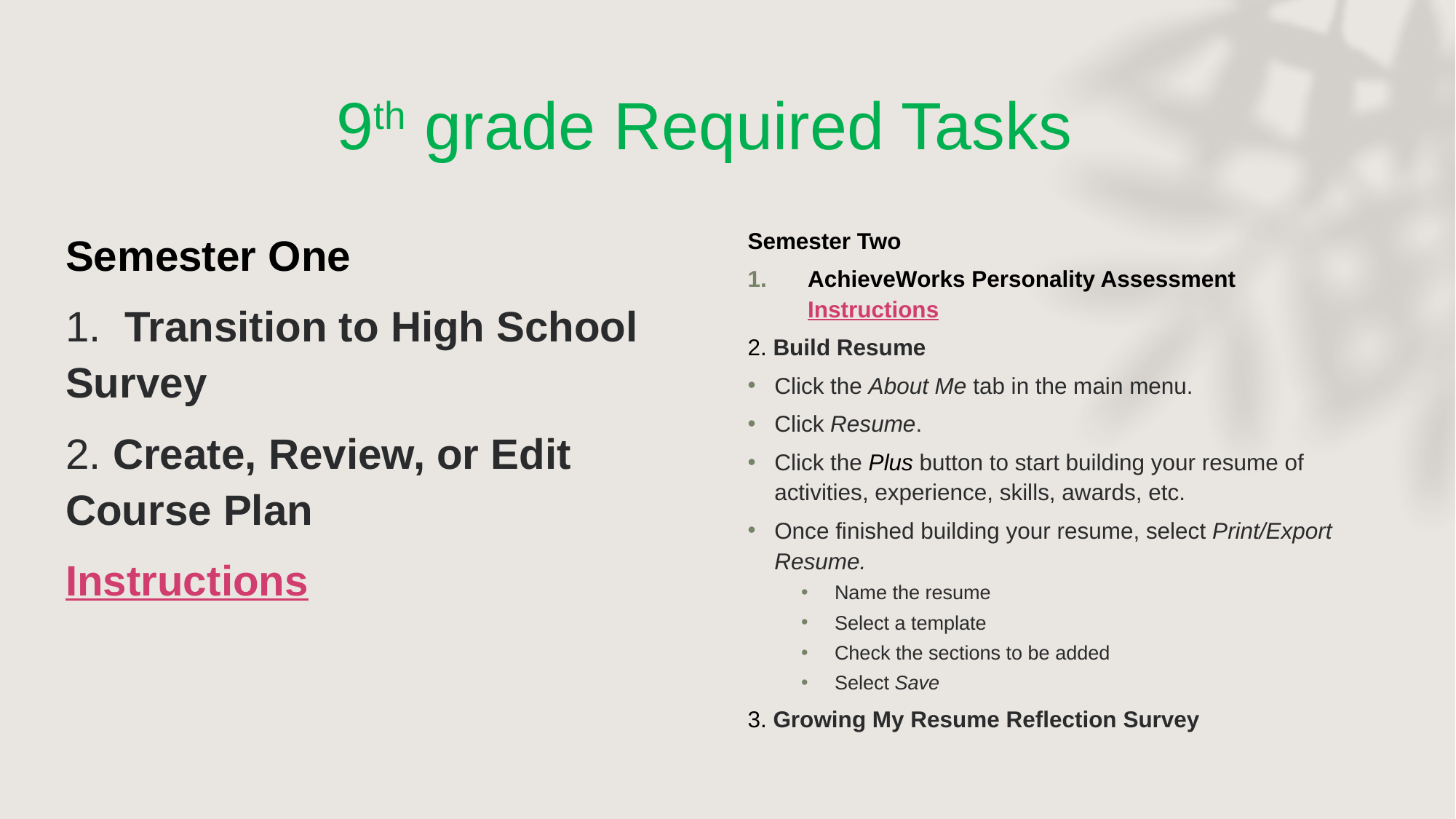

# 9th grade Required Tasks
Semester One
1.  Transition to High School Survey
2. Create, Review, or Edit Course Plan
Instructions
Semester Two
AchieveWorks Personality Assessment 	Instructions
2. Build Resume
Click the About Me tab in the main menu.
Click Resume.
Click the Plus button to start building your resume of activities, experience, skills, awards, etc.
Once finished building your resume, select Print/Export Resume.
Name the resume
Select a template
Check the sections to be added
Select Save
3. Growing My Resume Reflection Survey